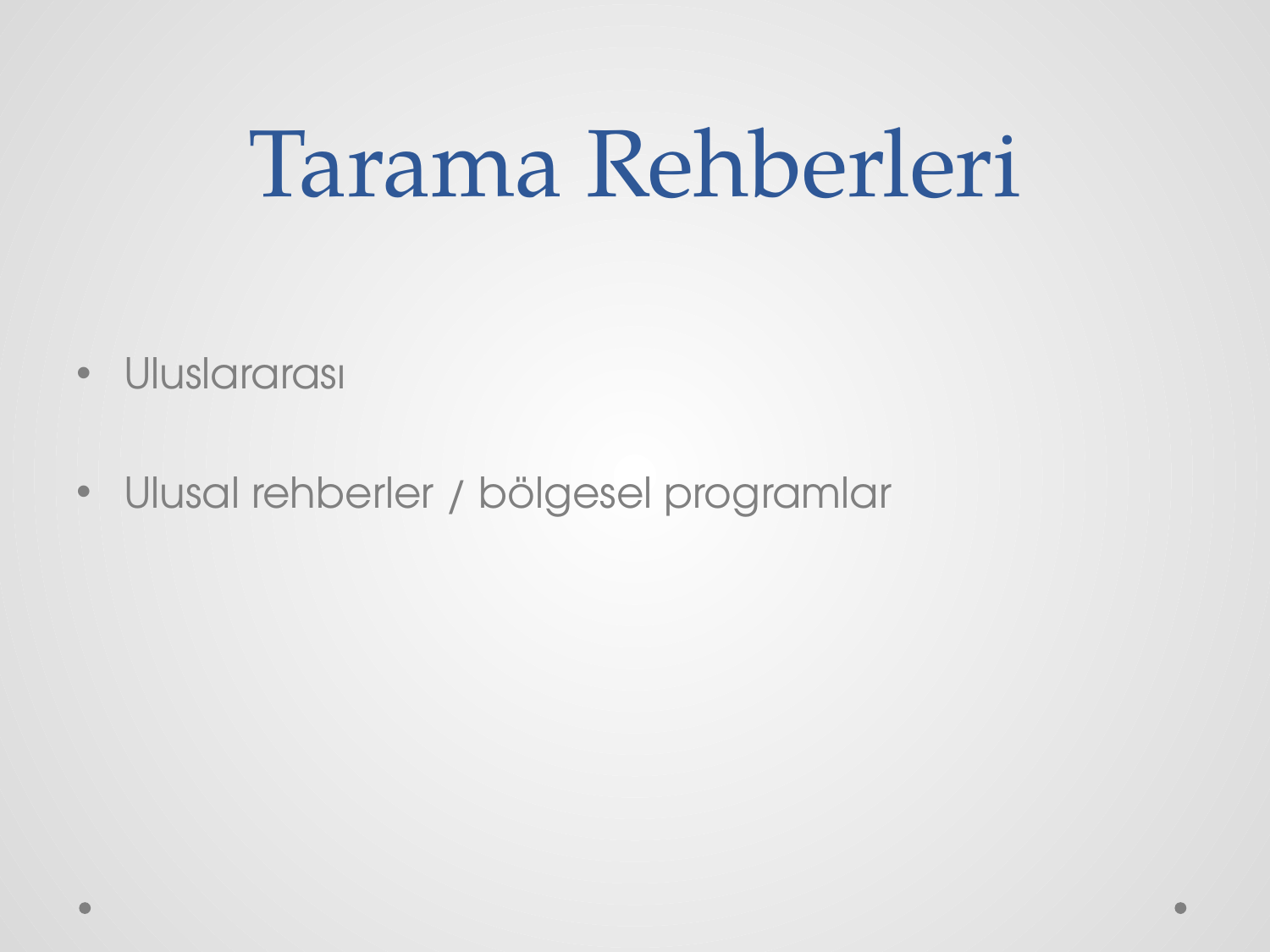

# Tarama Rehberleri

Uluslararası

Ulusal rehberler / bölgesel programlar